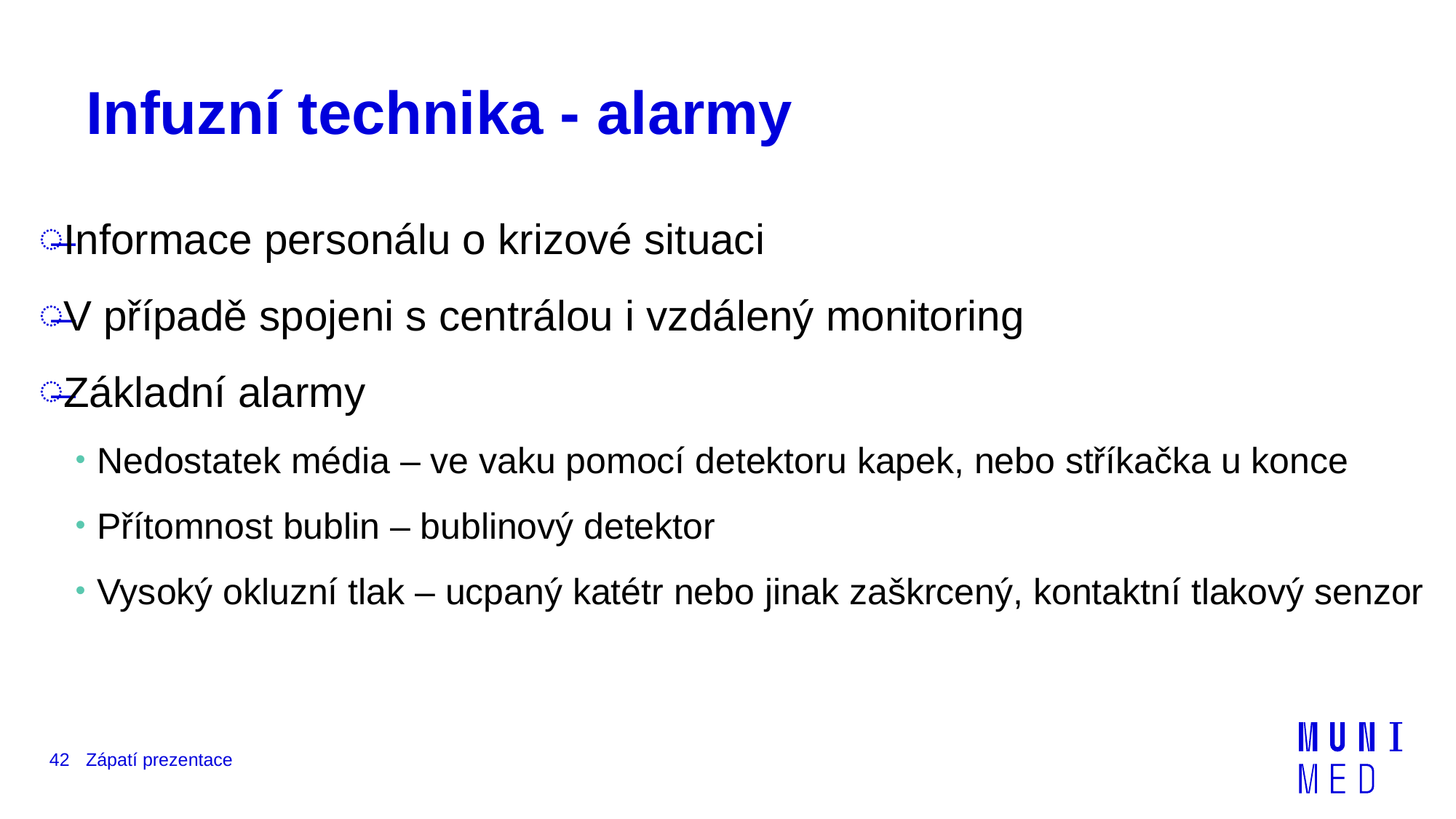

# Infuzní technika - alarmy
Informace personálu o krizové situaci
V případě spojeni s centrálou i vzdálený monitoring
Základní alarmy
Nedostatek média – ve vaku pomocí detektoru kapek, nebo stříkačka u konce
Přítomnost bublin – bublinový detektor
Vysoký okluzní tlak – ucpaný katétr nebo jinak zaškrcený, kontaktní tlakový senzor
42
Zápatí prezentace